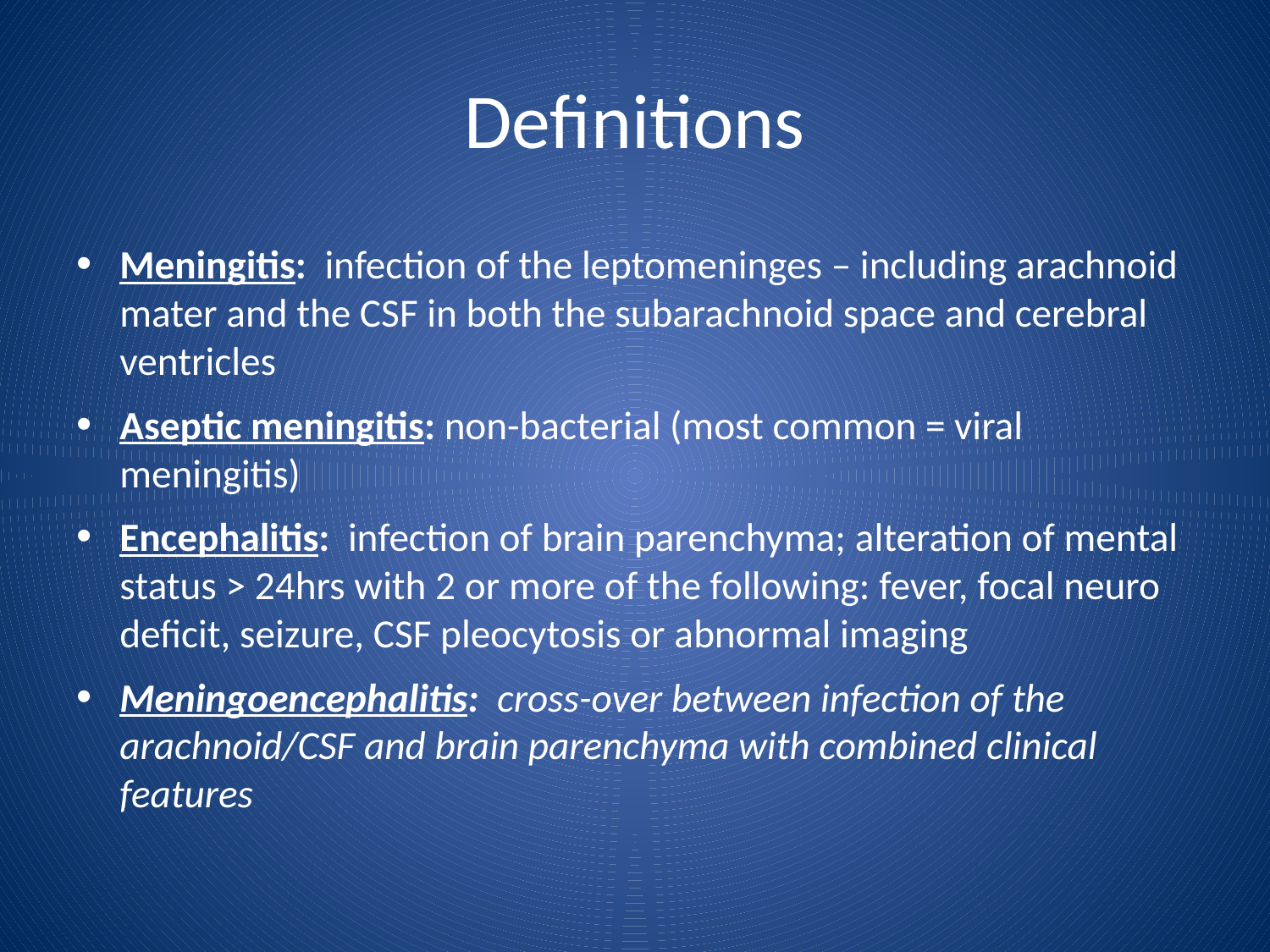

# Definitions
Meningitis:  infection of the leptomeninges – including arachnoid mater and the CSF in both the subarachnoid space and cerebral ventricles
Aseptic meningitis: non-bacterial (most common = viral meningitis)
Encephalitis:  infection of brain parenchyma; alteration of mental status > 24hrs with 2 or more of the following: fever, focal neuro deficit, seizure, CSF pleocytosis or abnormal imaging
Meningoencephalitis:  cross-over between infection of the arachnoid/CSF and brain parenchyma with combined clinical features